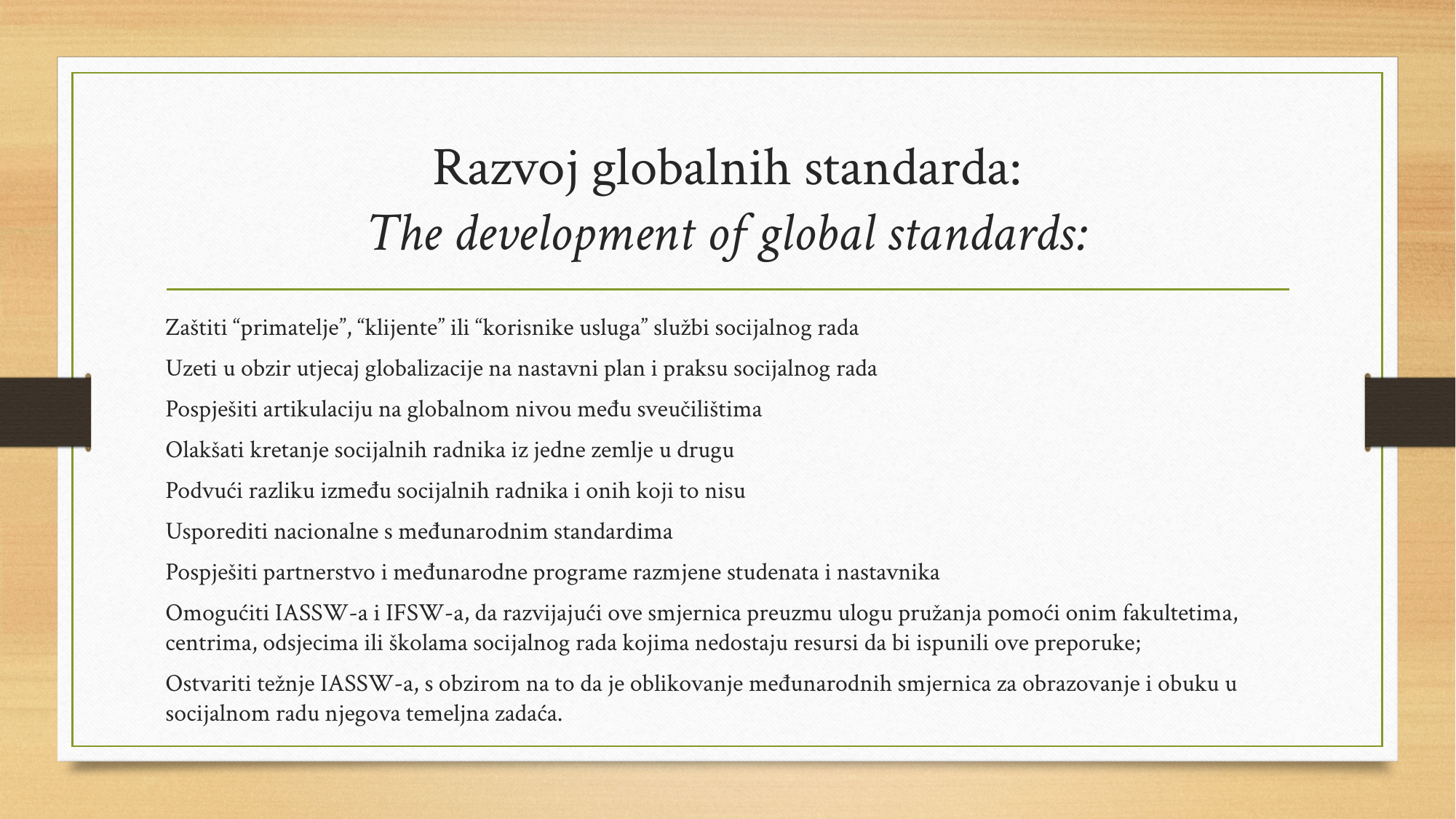

# Razvoj globalnih standarda: The development of global standards:
Zaštiti “primatelje”, “klijente” ili “korisnike usluga” službi socijalnog rada
Uzeti u obzir utjecaj globalizacije na nastavni plan i praksu socijalnog rada
Pospješiti artikulaciju na globalnom nivou među sveučilištima
Olakšati kretanje socijalnih radnika iz jedne zemlje u drugu
Podvući razliku između socijalnih radnika i onih koji to nisu
Usporediti nacionalne s međunarodnim standardima
Pospješiti partnerstvo i međunarodne programe razmjene studenata i nastavnika
Omogućiti IASSW-a i IFSW-a, da razvijajući ove smjernica preuzmu ulogu pružanja pomoći onim fakultetima, centrima, odsjecima ili školama socijalnog rada kojima nedostaju resursi da bi ispunili ove preporuke;
Ostvariti težnje IASSW-a, s obzirom na to da je oblikovanje međunarodnih smjernica za obrazovanje i obuku u socijalnom radu njegova temeljna zadaća.